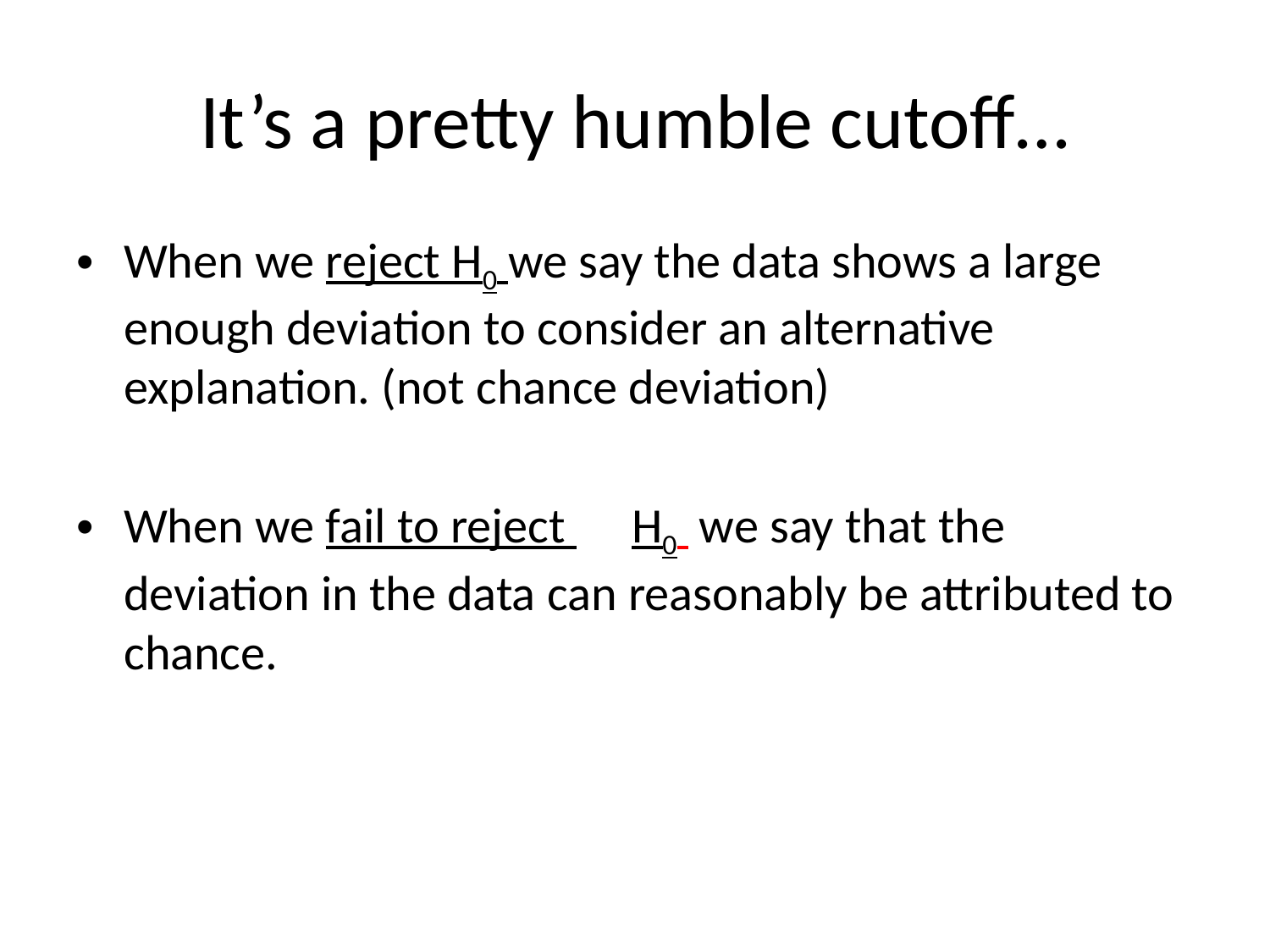

# It’s a pretty humble cutoff…
When we reject H0 we say the data shows a large enough deviation to consider an alternative explanation. (not chance deviation)

When we fail to reject 	H0  we say that the deviation in the data can reasonably be attributed to chance.